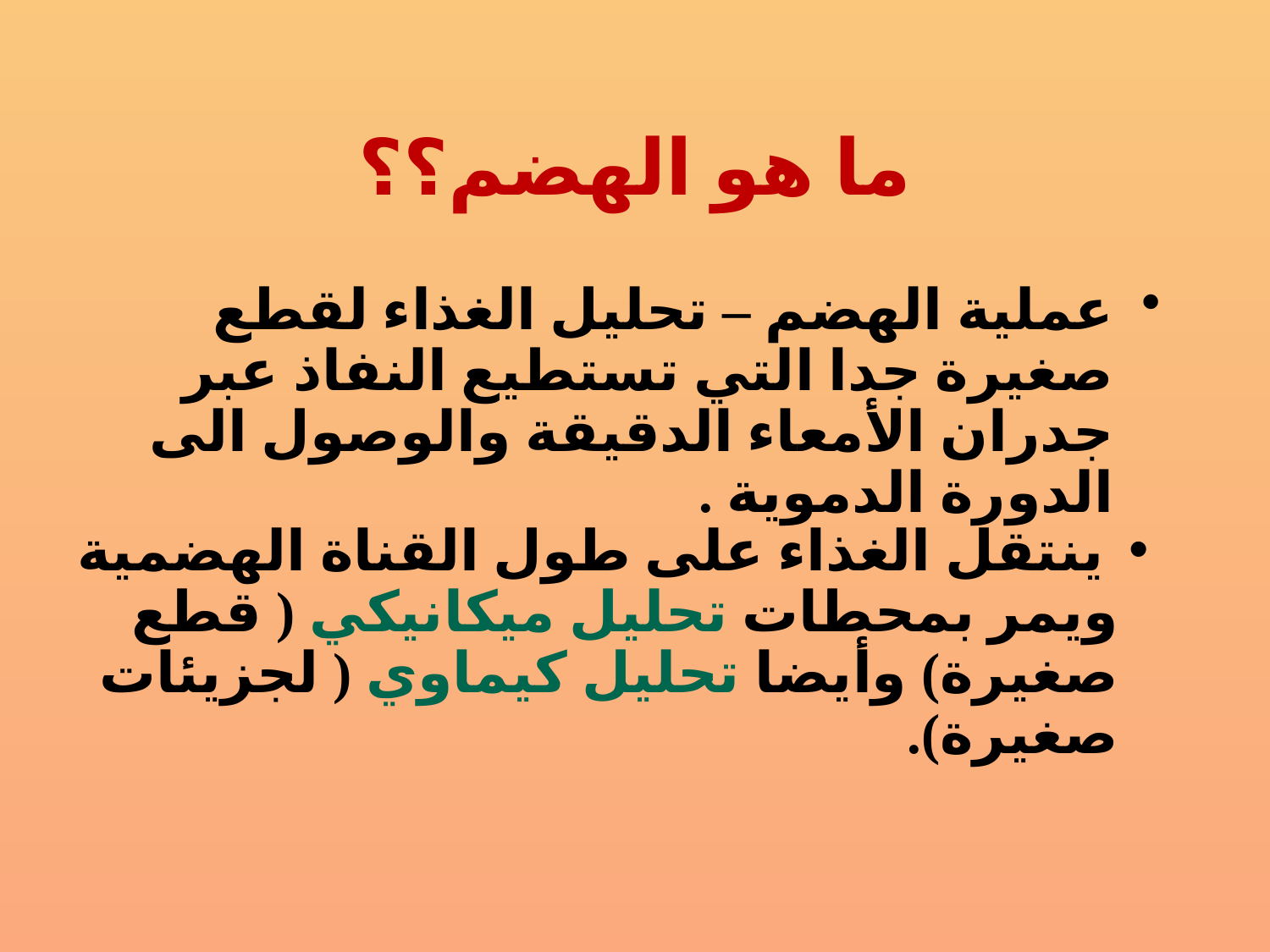

# ما هو الهضم؟؟
عملية الهضم – تحليل الغذاء لقطع صغيرة جدا التي تستطيع النفاذ عبر جدران الأمعاء الدقيقة والوصول الى الدورة الدموية .
 ينتقل الغذاء على طول القناة الهضمية ويمر بمحطات تحليل ميكانيكي ( قطع صغيرة) وأيضا تحليل كيماوي ( لجزيئات صغيرة).